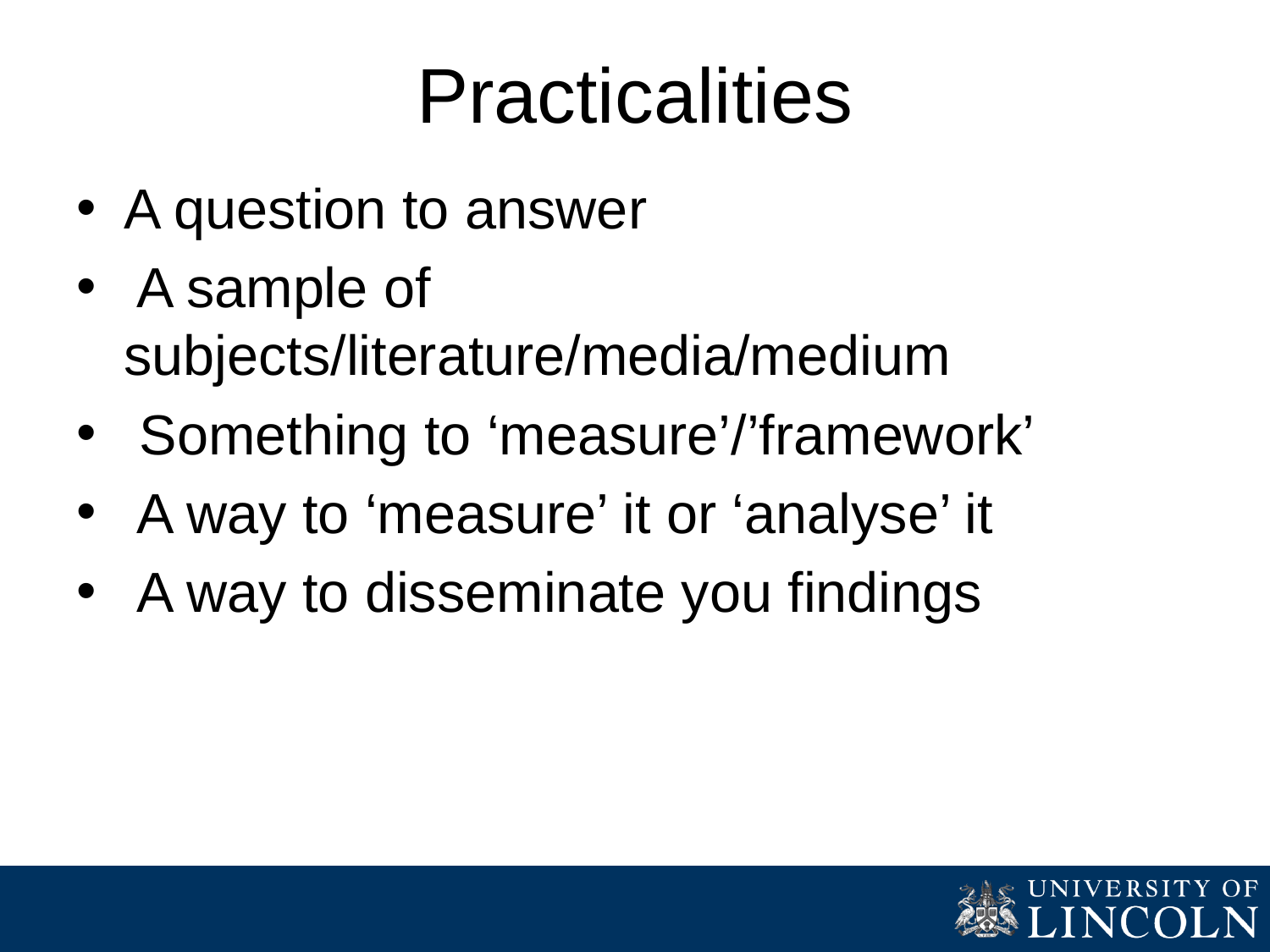

# Practicalities
A question to answer
 A sample of subjects/literature/media/medium
 Something to ‘measure’/’framework’
 A way to ‘measure’ it or ‘analyse’ it
 A way to disseminate you findings